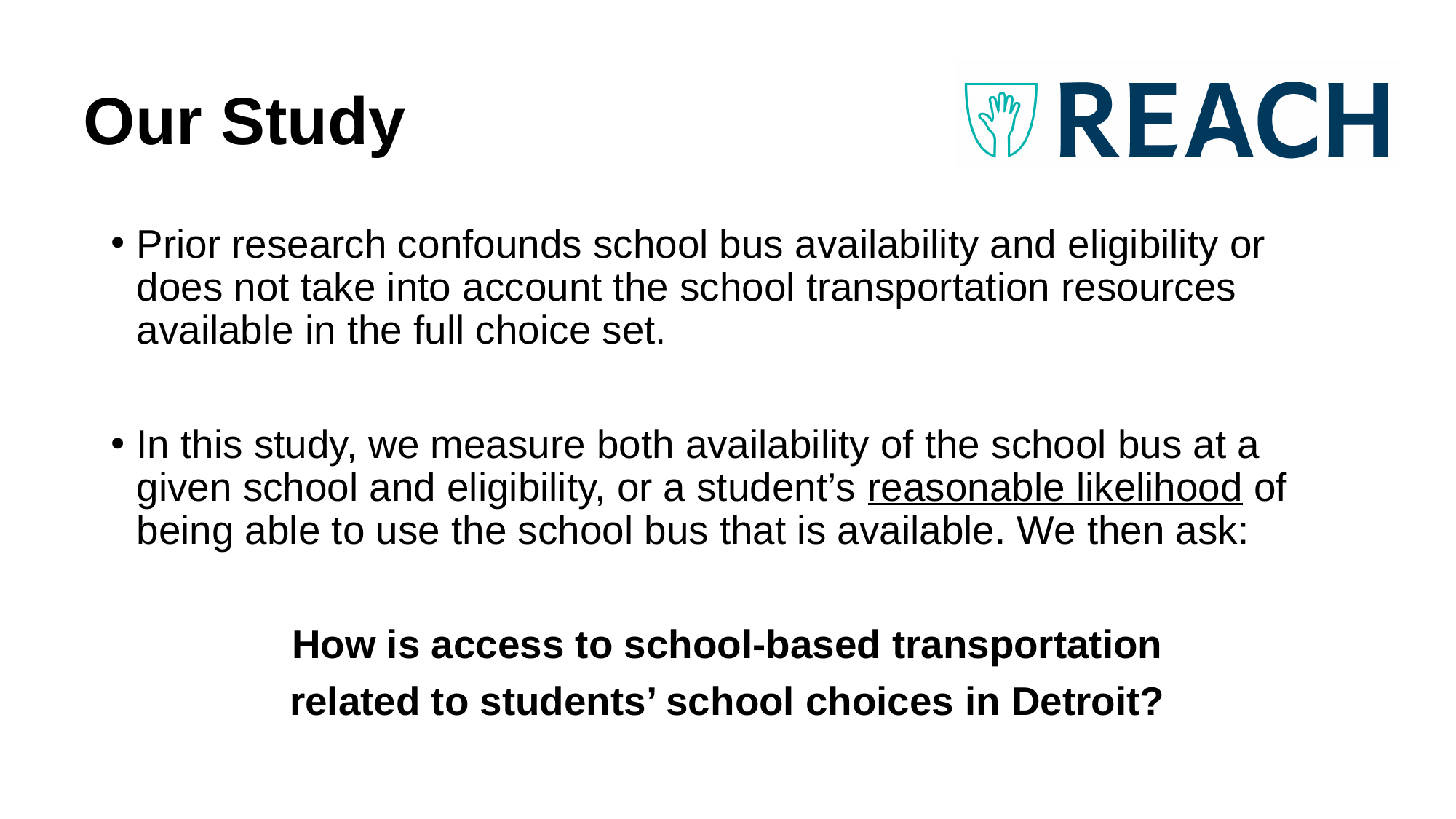

# Our Study
Prior research confounds school bus availability and eligibility or does not take into account the school transportation resources available in the full choice set.

In this study, we measure both availability of the school bus at a given school and eligibility, or a student’s reasonable likelihood of being able to use the school bus that is available. We then ask:

How is access to school-based transportation
related to students’ school choices in Detroit?